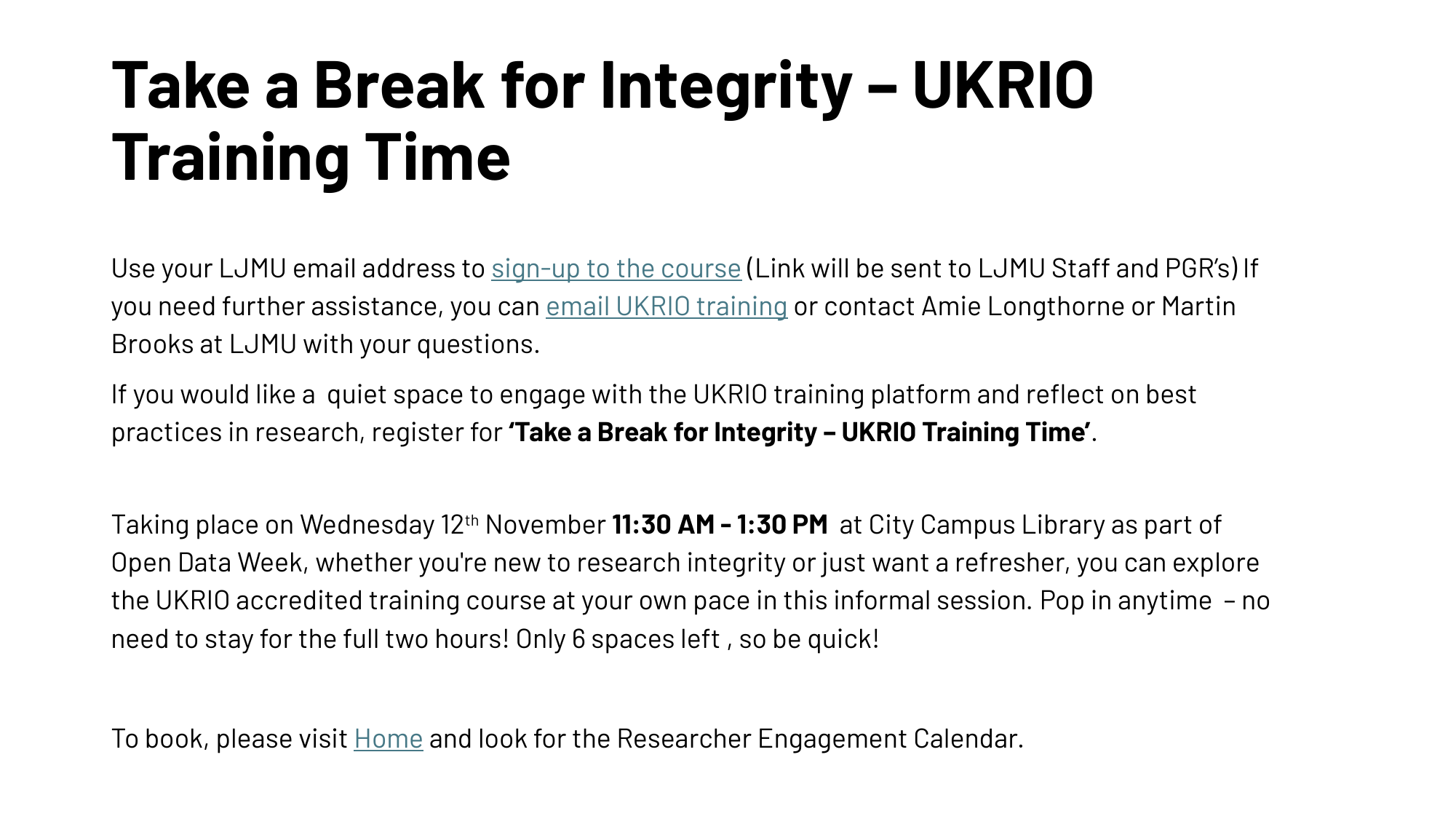

# Take a Break for Integrity – UKRIO Training Time
Use your LJMU email address to sign-up to the course (Link will be sent to LJMU Staff and PGR’s) If you need further assistance, you can email UKRIO training or contact Amie Longthorne or Martin Brooks at LJMU with your questions.
If you would like a  quiet space to engage with the UKRIO training platform and reflect on best practices in research, register for ‘Take a Break for Integrity – UKRIO Training Time’.
Taking place on Wednesday 12th November 11:30 AM - 1:30 PM  at City Campus Library as part of Open Data Week, whether you're new to research integrity or just want a refresher, you can explore the UKRIO accredited training course at your own pace in this informal session. Pop in anytime  – no need to stay for the full two hours! Only 6 spaces left , so be quick!

To book, please visit Home and look for the Researcher Engagement Calendar.